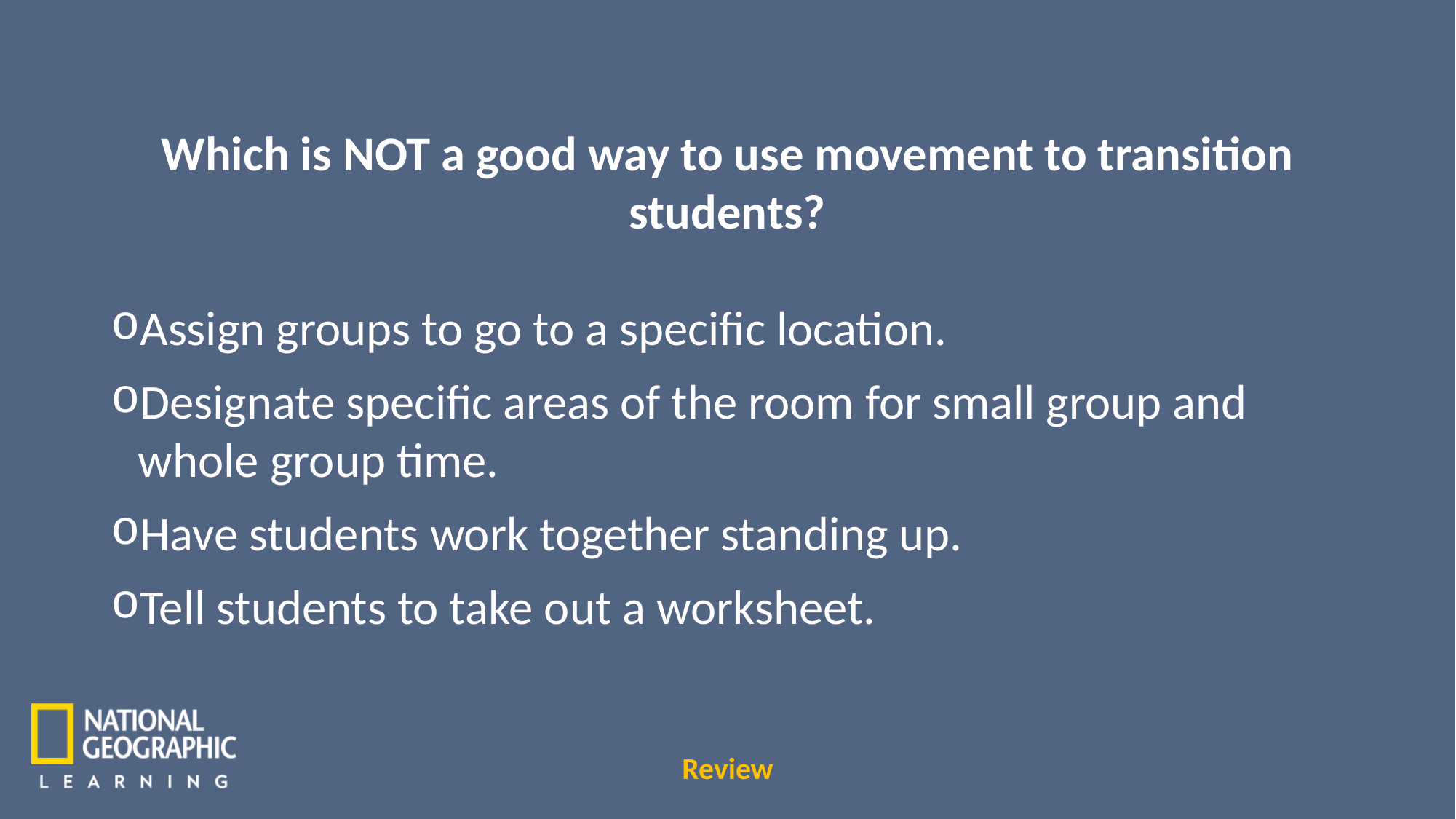

Which is NOT a good way to use movement to transition students?

Assign groups to go to a specific location.
Designate specific areas of the room for small group and whole group time.
Have students work together standing up.
Tell students to take out a worksheet.